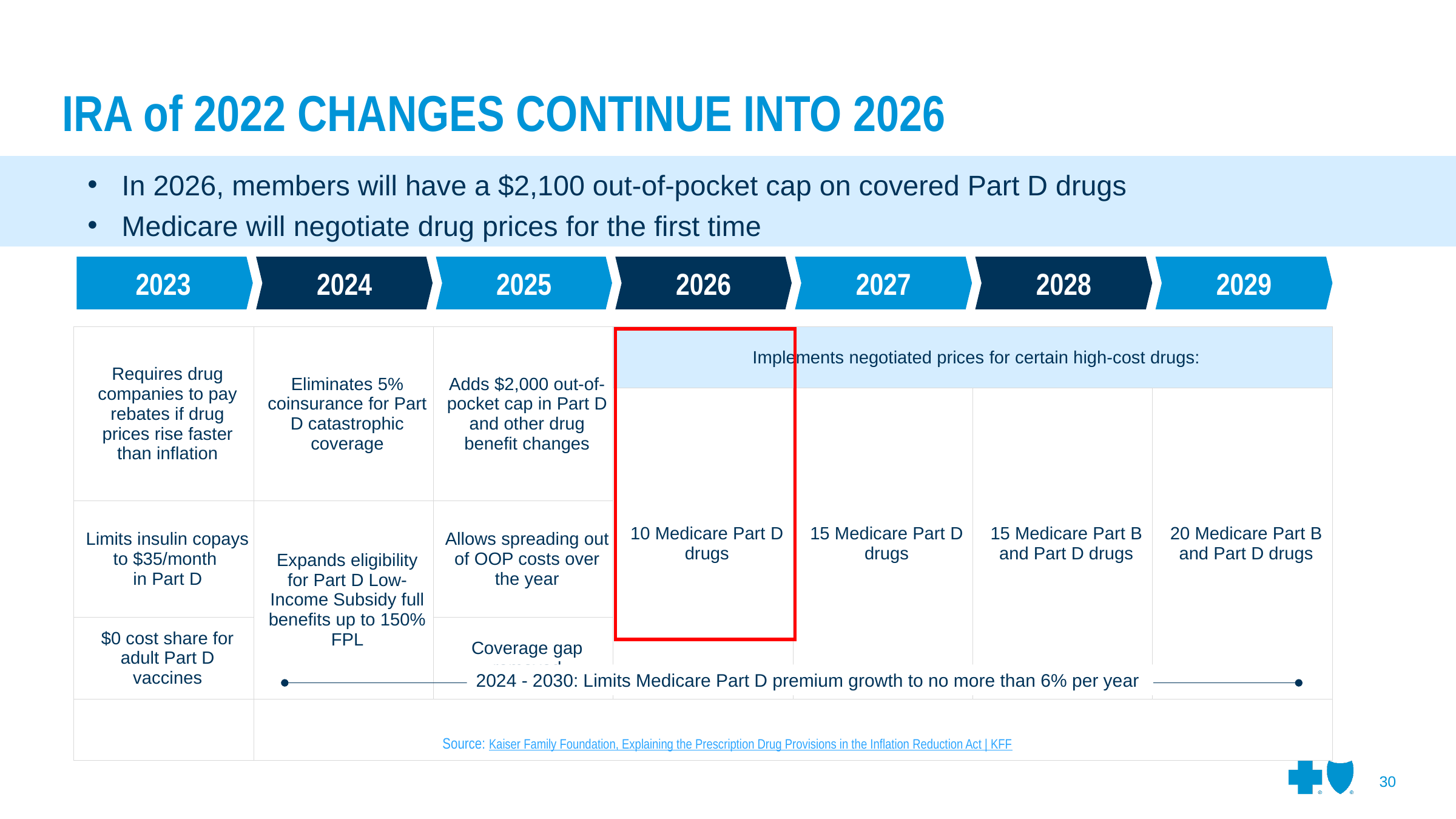

# IRA of 2022 CHANGES CONTINUE INTO 2026
In 2026, members will have a $2,100 out-of-pocket cap on covered Part D drugs
Medicare will negotiate drug prices for the first time

2023
2024
2025
2026
2027
2028
2029
| Requires drug companies to pay rebates if drug prices rise faster than inflation | Eliminates 5% coinsurance for Part D catastrophic coverage | Adds $2,000 out-of-pocket cap in Part D and other drug benefit changes | Implements negotiated prices for certain high-cost drugs: |  |  |  |
| --- | --- | --- | --- | --- | --- | --- |
|  |  |  | 10 Medicare Part D drugs | 15 Medicare Part D drugs | 15 Medicare Part B and Part D drugs | 20 Medicare Part B and Part D drugs |
| Limits insulin copays to $35/month in Part D | Expands eligibility for Part D Low-Income Subsidy full benefits up to 150% FPL | Allows spreading out of OOP costs over the year |  |  |  |  |
| $0 cost share for adult Part D vaccines |  | Coverage gap removed |  |  |  |  |
|  |  |  |  |  |  |  |

2024 - 2030: Limits Medicare Part D premium growth to no more than 6% per year
Source: Kaiser Family Foundation, Explaining the Prescription Drug Provisions in the Inflation Reduction Act | KFF
30